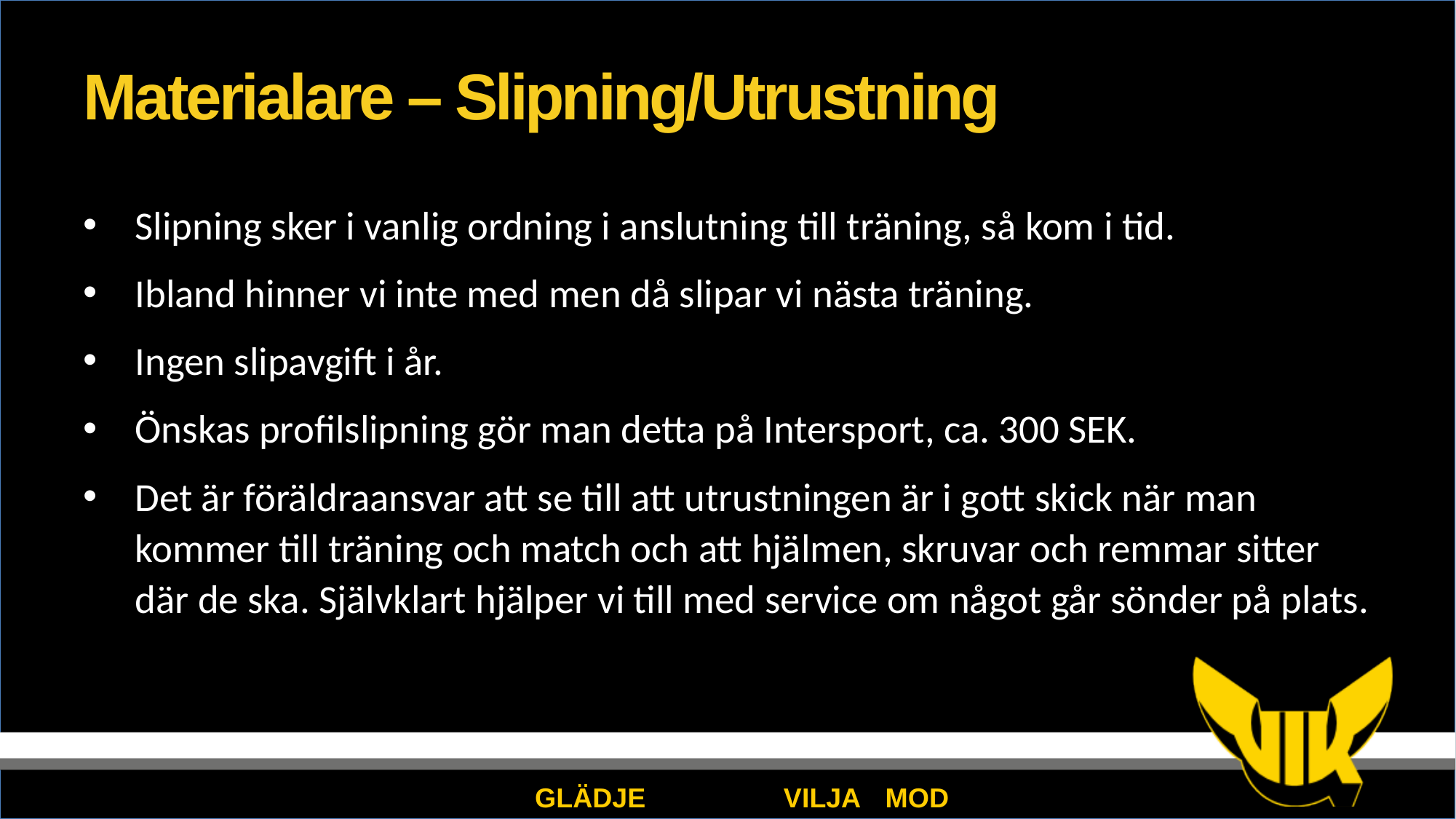

# Materialare – Slipning/Utrustning
Slipning sker i vanlig ordning i anslutning till träning, så kom i tid.
Ibland hinner vi inte med men då slipar vi nästa träning.
Ingen slipavgift i år.
Önskas profilslipning gör man detta på Intersport, ca. 300 SEK.
Det är föräldraansvar att se till att utrustningen är i gott skick när man kommer till träning och match och att hjälmen, skruvar och remmar sitter där de ska. Självklart hjälper vi till med service om något går sönder på plats.
GLÄDJE	    VILJA	   MOD